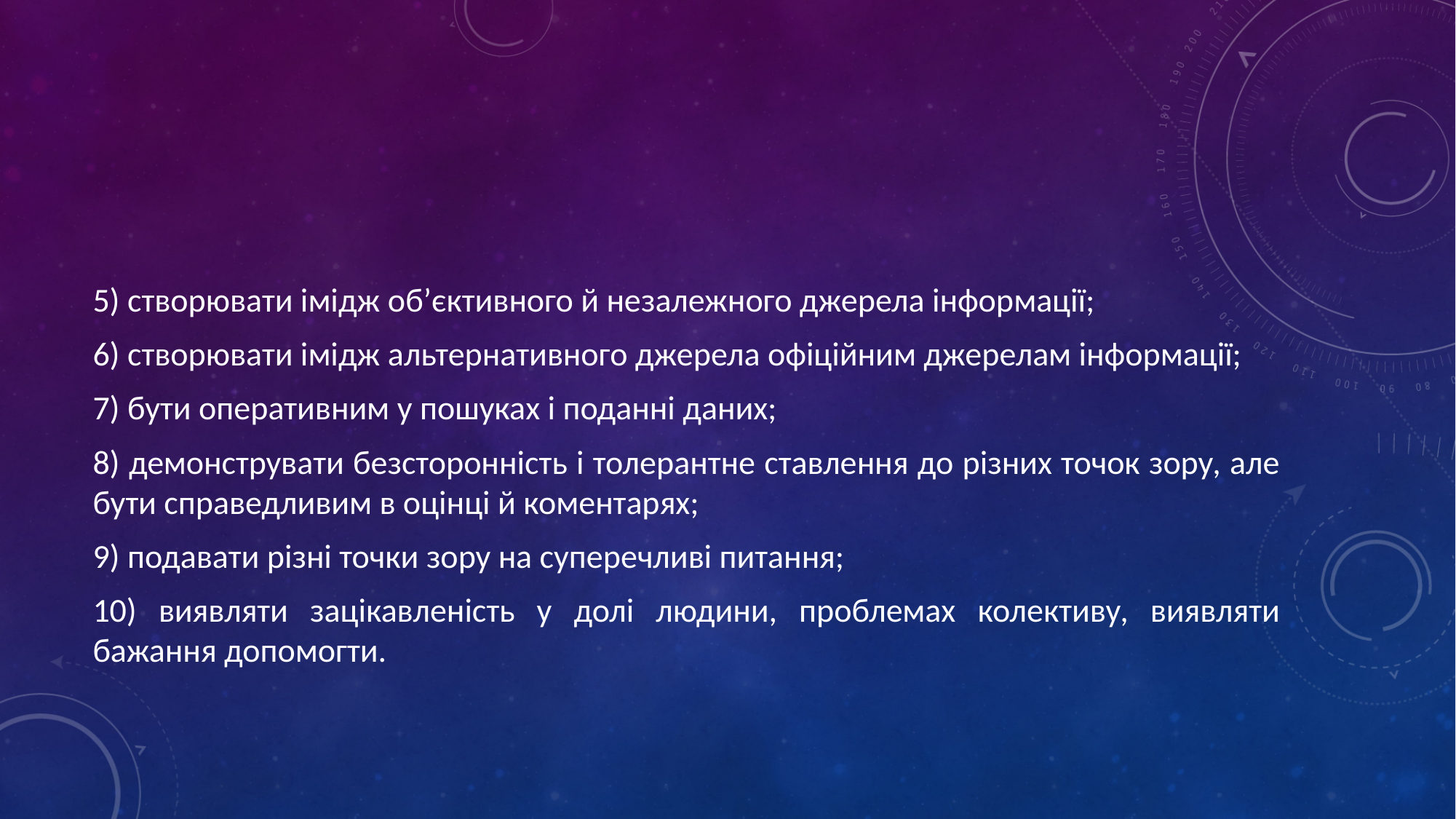

#
5) створювати імідж об’єктивного й незалежного джерела інформації;
6) створювати імідж альтернативного джерела офіційним джерелам інформації;
7) бути оперативним у пошуках і поданні даних;
8) демонструвати безсторонність і толерантне ставлення до різних точок зору, але бути справедливим в оцінці й коментарях;
9) подавати різні точки зору на суперечливі питання;
10) виявляти зацікавленість у долі людини, проблемах колективу, виявляти бажання допомогти.